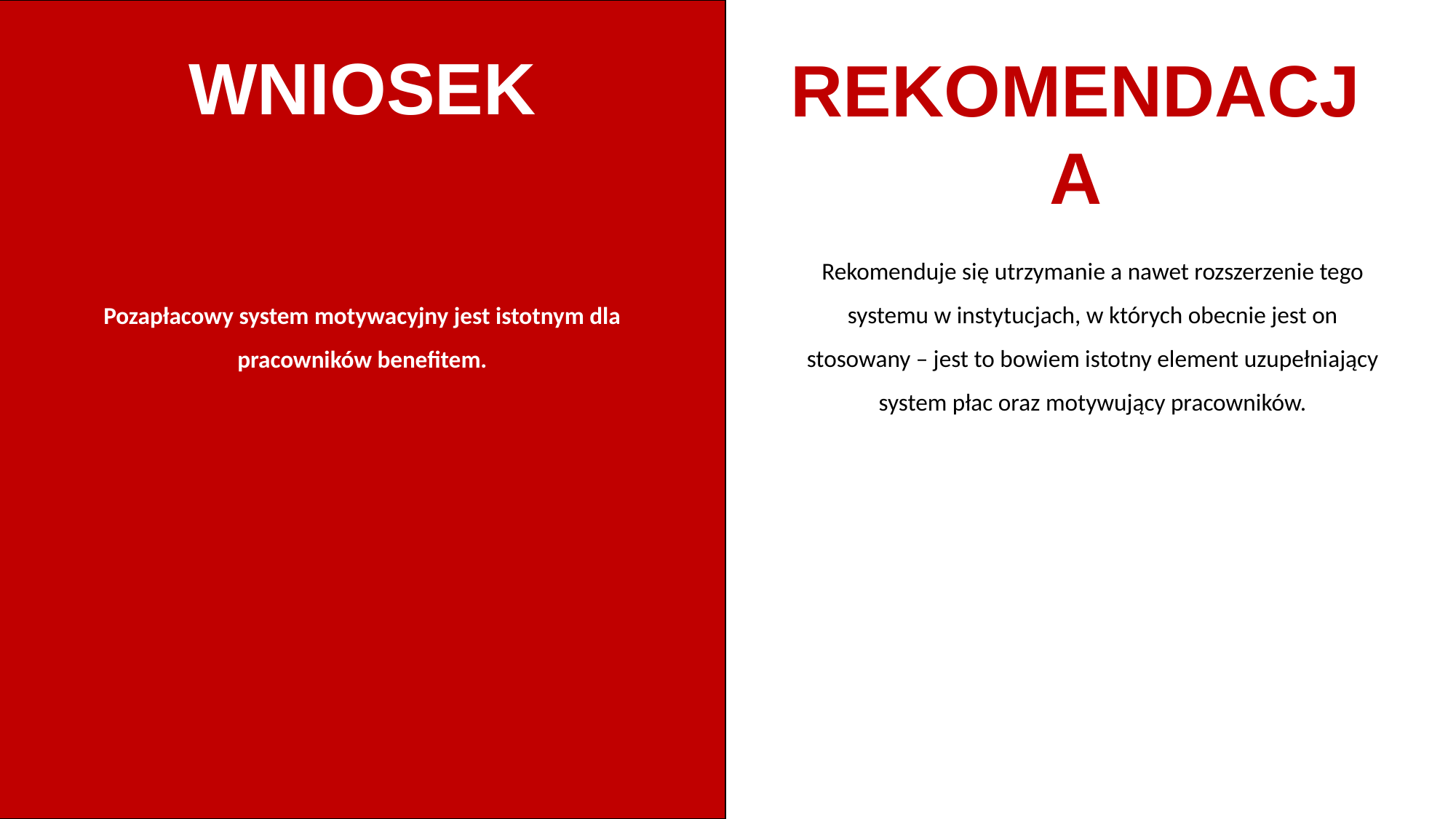

WNIOSEK
REKOMENDACJA
Rekomenduje się utrzymanie a nawet rozszerzenie tego systemu w instytucjach, w których obecnie jest on stosowany – jest to bowiem istotny element uzupełniający system płac oraz motywujący pracowników.
Pozapłacowy system motywacyjny jest istotnym dla pracowników benefitem.